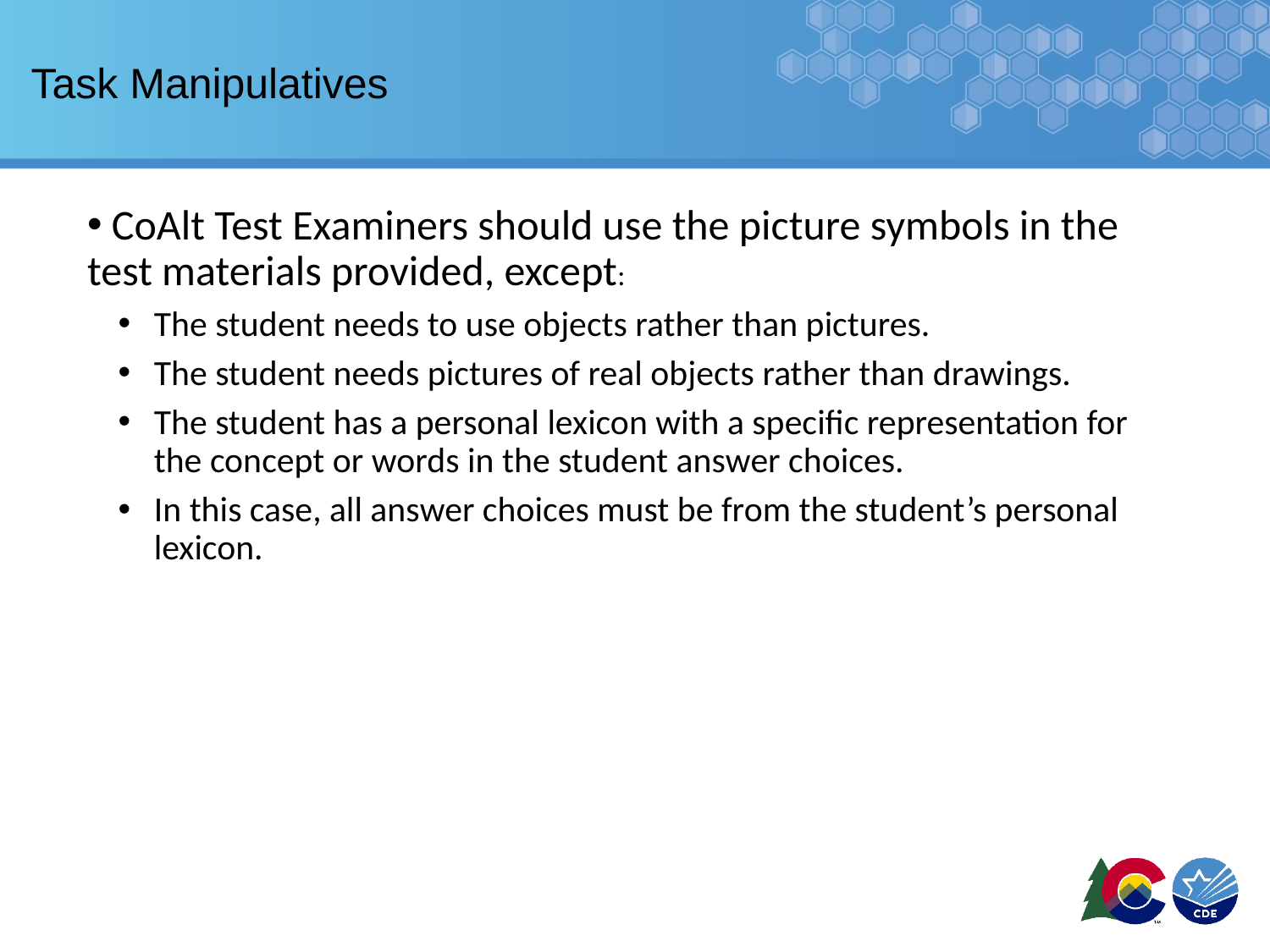

# Task Manipulatives
 CoAlt Test Examiners should use the picture symbols in the test materials provided, except:
The student needs to use objects rather than pictures.
The student needs pictures of real objects rather than drawings.
The student has a personal lexicon with a specific representation for the concept or words in the student answer choices.
In this case, all answer choices must be from the student’s personal lexicon.